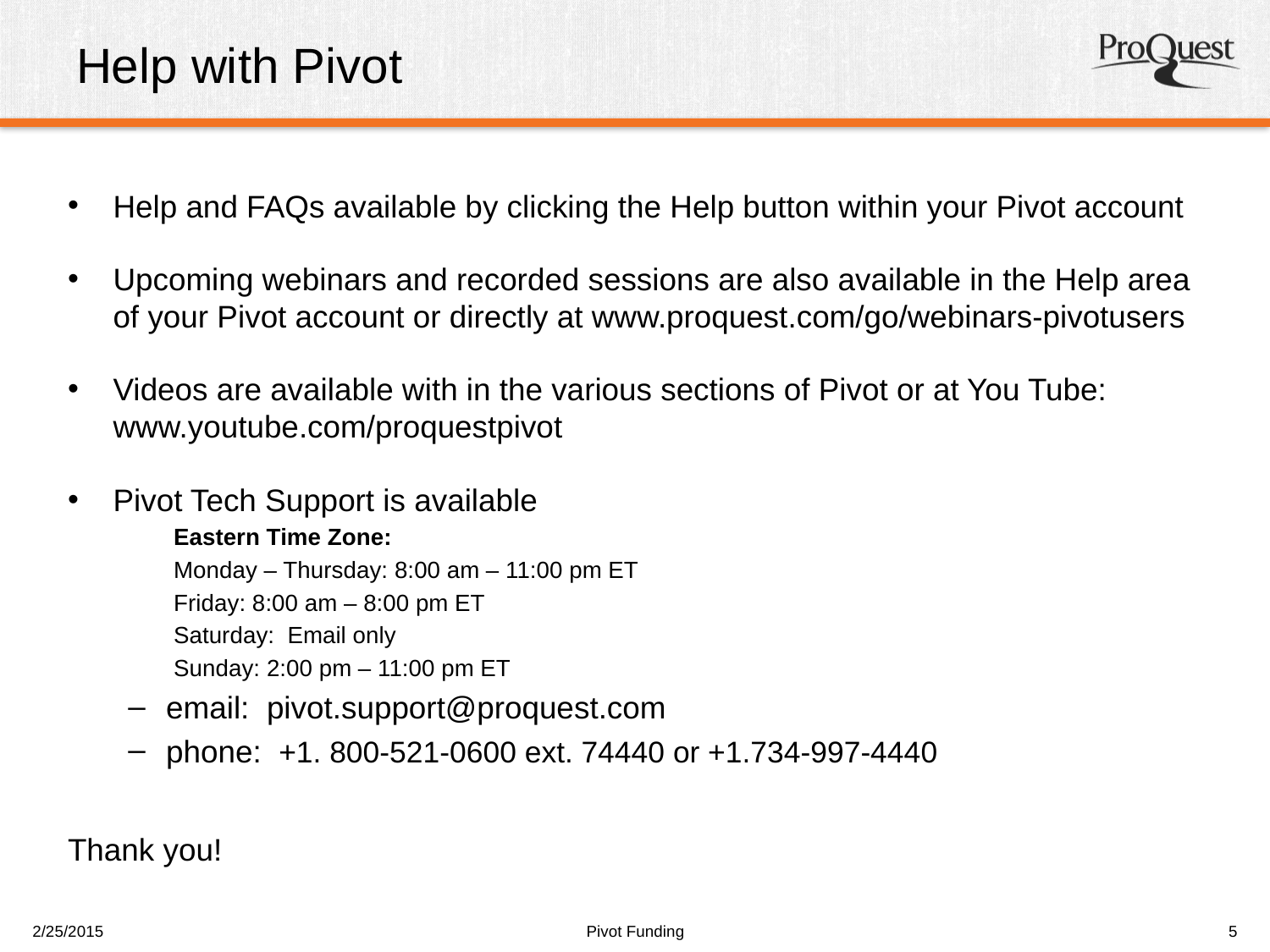

# Help with Pivot
Help and FAQs available by clicking the Help button within your Pivot account

Upcoming webinars and recorded sessions are also available in the Help area of your Pivot account or directly at www.proquest.com/go/webinars-pivotusers

Videos are available with in the various sections of Pivot or at You Tube:  www.youtube.com/proquestpivot

Pivot Tech Support is available
Eastern Time Zone:
Monday – Thursday: 8:00 am – 11:00 pm ET
Friday: 8:00 am – 8:00 pm ET
Saturday:  Email only
Sunday: 2:00 pm – 11:00 pm ET
email:  pivot.support@proquest.com
phone:  +1. 800-521-0600 ext. 74440 or +1.734-997-4440

Thank you!

2/25/2015
Pivot Funding

5